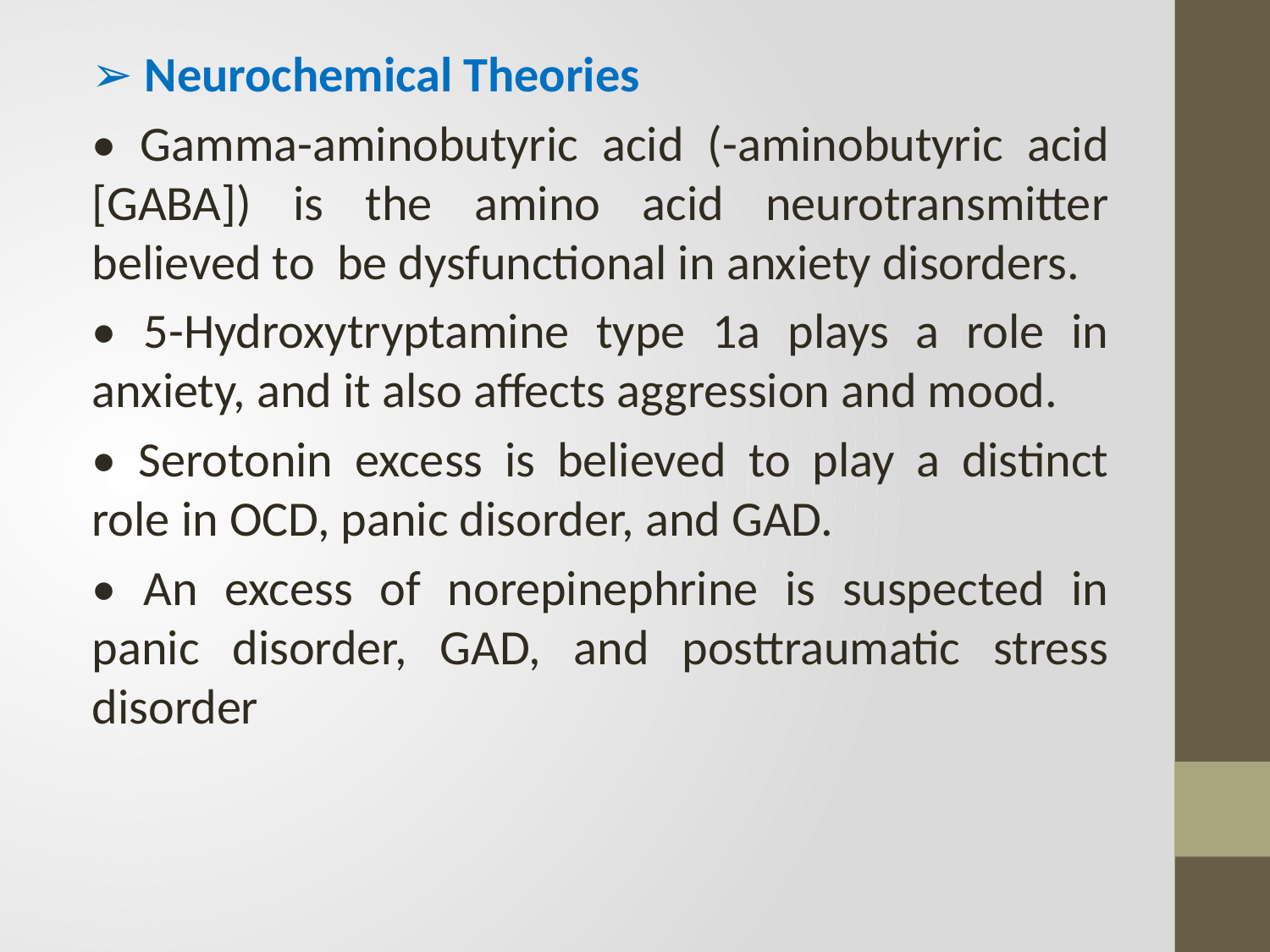

➢ Neurochemical Theories
• Gamma-aminobutyric acid (-aminobutyric acid [GABA]) is the amino acid neurotransmitter believed to  be dysfunctional in anxiety disorders.
• 5-Hydroxytryptamine type 1a plays a role in anxiety, and it also affects aggression and mood.
• Serotonin excess is believed to play a distinct role in OCD, panic disorder, and GAD.
• An excess of norepinephrine is suspected in panic disorder, GAD, and posttraumatic stress disorder